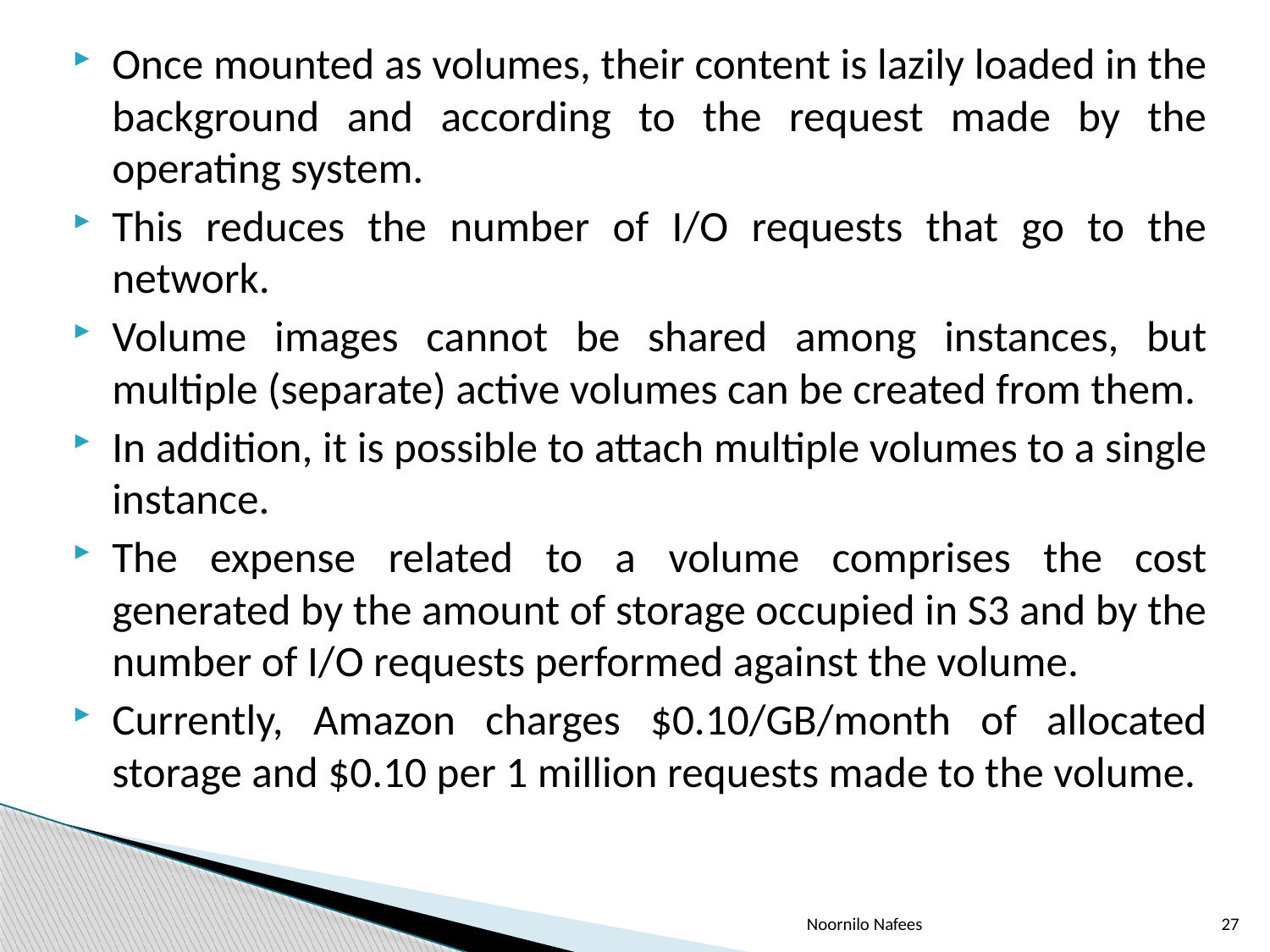

Once mounted as volumes, their content is lazily loaded in the background and according to the request made by the operating system.
This reduces the number of I/O requests that go to the network.
Volume images cannot be shared among instances, but multiple (separate) active volumes can be created from them.
In addition, it is possible to attach multiple volumes to a single instance.
The expense related to a volume comprises the cost generated by the amount of storage occupied in S3 and by the number of I/O requests performed against the volume.
Currently, Amazon charges $0.10/GB/month of allocated storage and $0.10 per 1 million requests made to the volume.

Noornilo Nafees
27